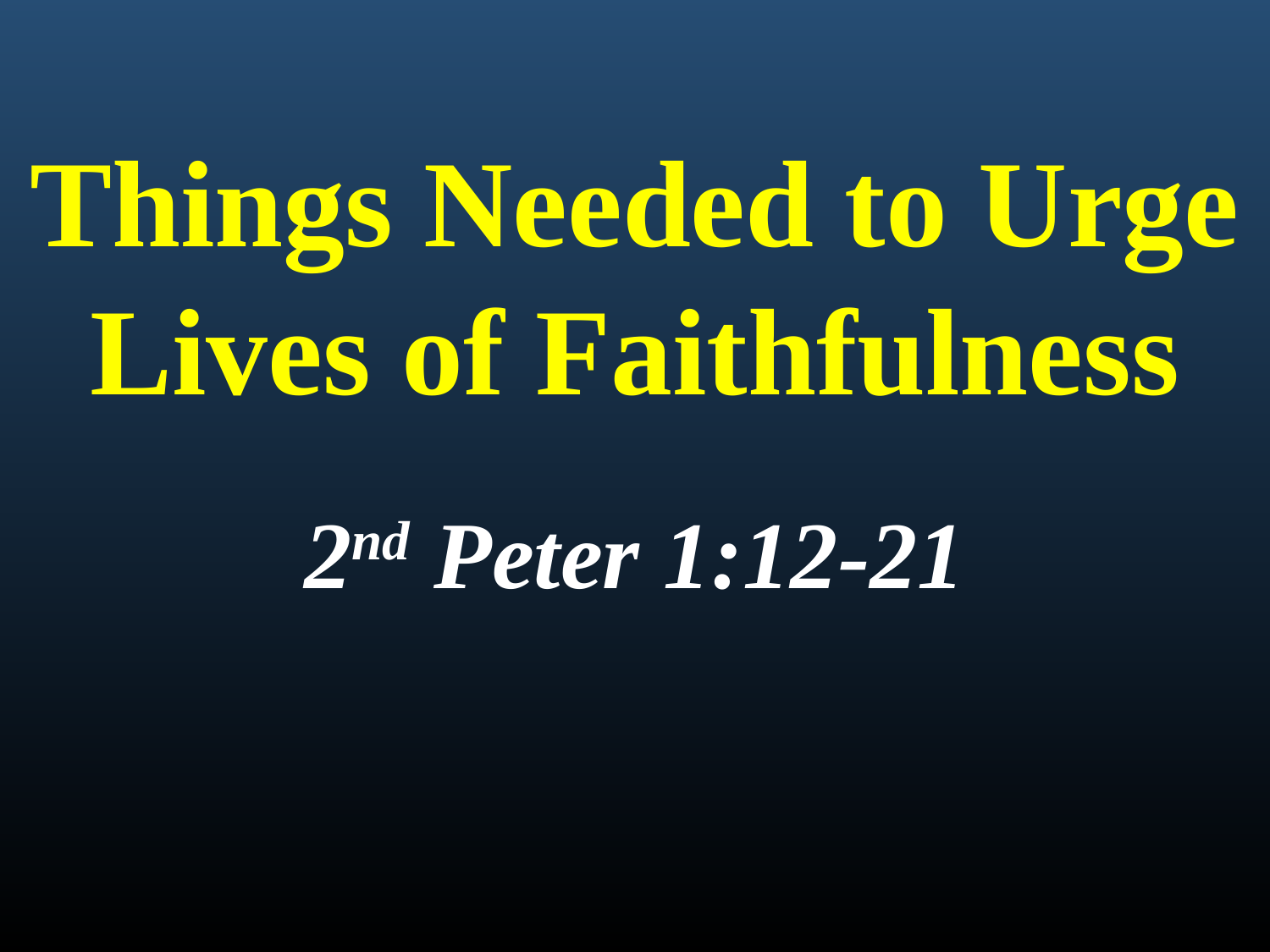

# Things Needed to Urge Lives of Faithfulness
2nd Peter 1:12-21